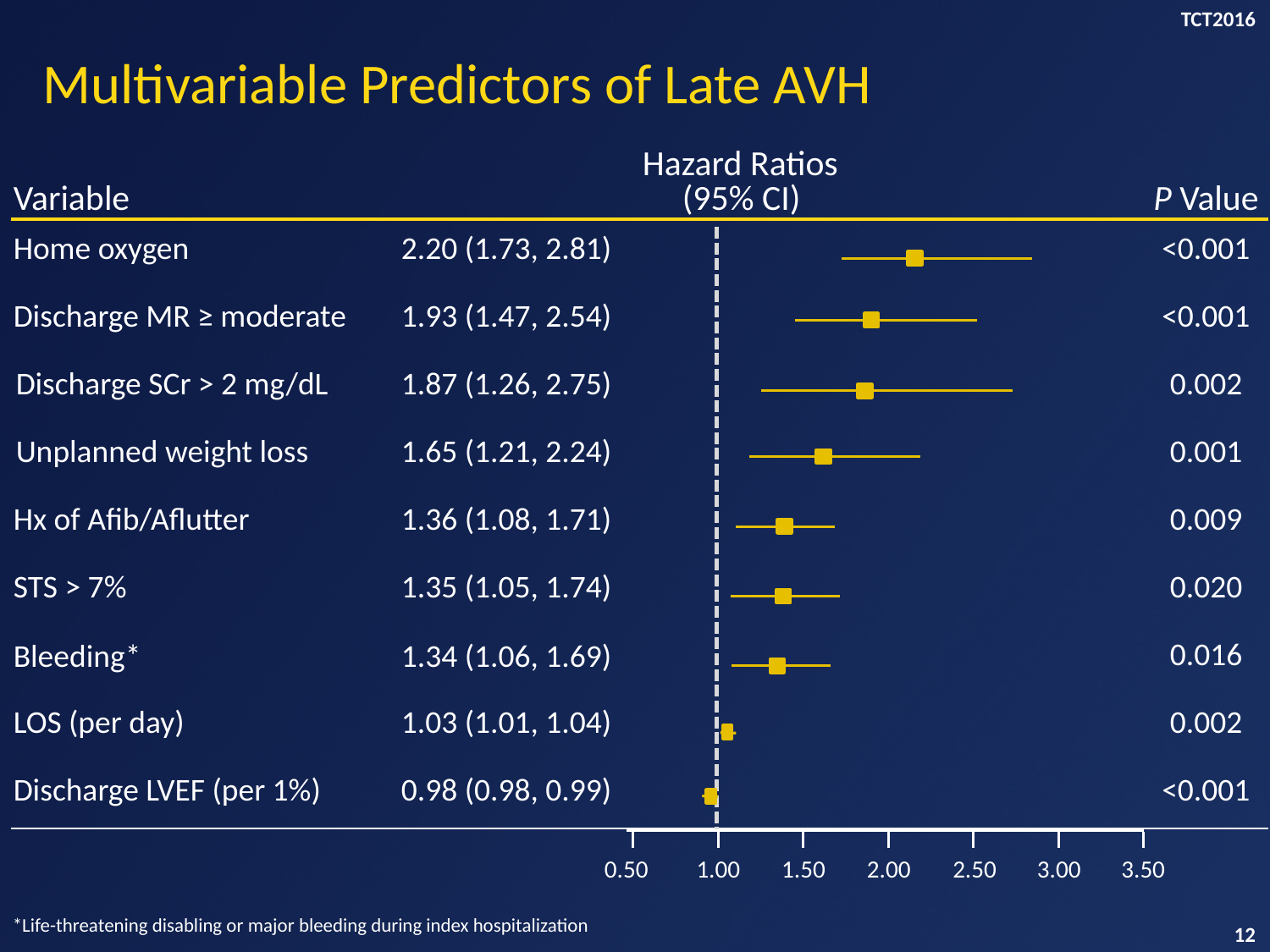

TCT2016
# Multivariable Predictors of Late AVH
| Variable | Hazard Ratios (95% CI) |  |  | P Value |
| --- | --- | --- | --- | --- |
| Home oxygen | 2.20 (1.73, 2.81) |  |  | <0.001 |
| Discharge MR ≥ moderate | 1.93 (1.47, 2.54) |  |  | <0.001 |
| Discharge SCr > 2 mg/dL | 1.87 (1.26, 2.75) |  |  | 0.002 |
| Unplanned weight loss | 1.65 (1.21, 2.24) |  |  | 0.001 |
| Hx of Afib/Aflutter | 1.36 (1.08, 1.71) |  |  | 0.009 |
| STS > 7% | 1.35 (1.05, 1.74) |  |  | 0.020 |
| Bleeding\* | 1.34 (1.06, 1.69) |  |  | 0.016 |
| LOS (per day) | 1.03 (1.01, 1.04) |  |  | 0.002 |
| Discharge LVEF (per 1%) | 0.98 (0.98, 0.99) |  |  | <0.001 |

0.50
1.00
1.50
2.00
2.50
3.00
3.50
*Life-threatening disabling or major bleeding during index hospitalization

12